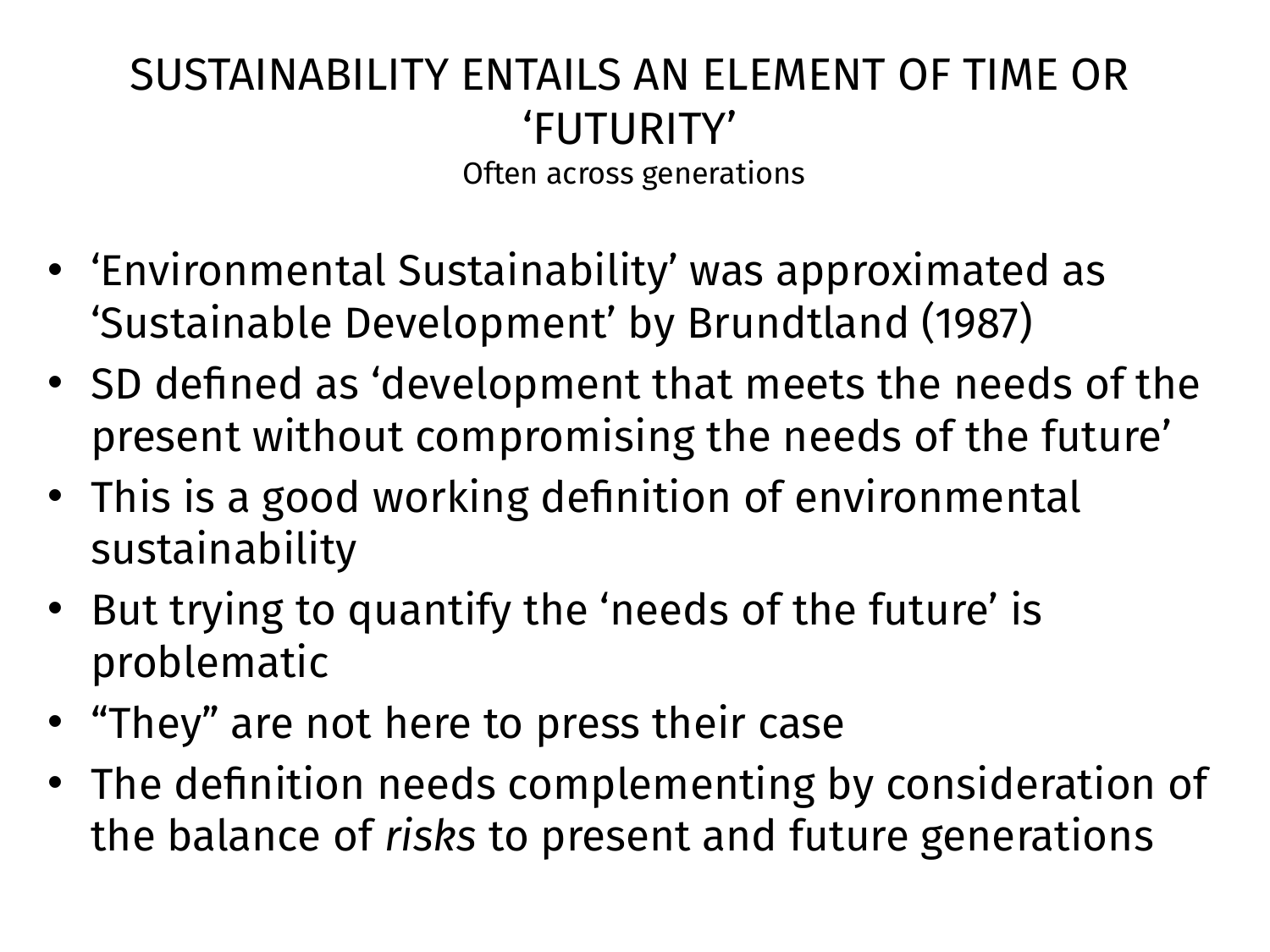

# SUSTAINABILITY ENTAILS AN ELEMENT OF TIME OR ‘FUTURITY’ Often across generations
‘Environmental Sustainability’ was approximated as ‘Sustainable Development’ by Brundtland (1987)
SD defined as ‘development that meets the needs of the present without compromising the needs of the future’
This is a good working definition of environmental sustainability
But trying to quantify the ‘needs of the future’ is problematic
“They” are not here to press their case
The definition needs complementing by consideration of the balance of risks to present and future generations